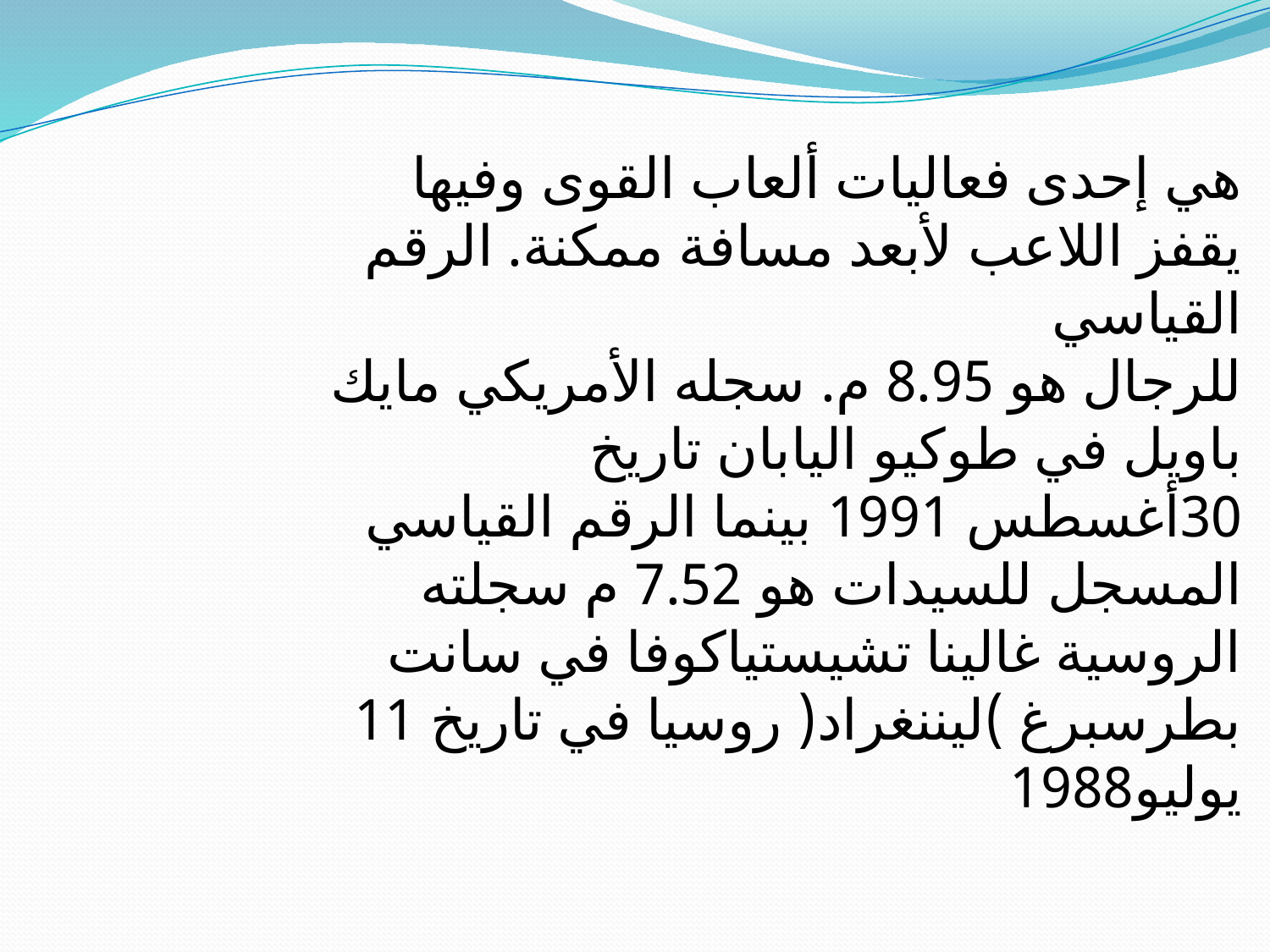

هي إحدى فعاليات ألعاب القوى وفيها يقفز اللاعب لأبعد مسافة ممكنة. الرقم القياسي
للرجال هو 8.95 م. سجله الأمريكي مايك باويل في طوكيو اليابان تاريخ 30أغسطس 1991 بينما الرقم القياسي المسجل للسيدات هو 7.52 م سجلته الروسية غالينا تشيستياكوفا في سانت بطرسبرغ )ليننغراد( روسيا في تاريخ 11 يوليو1988